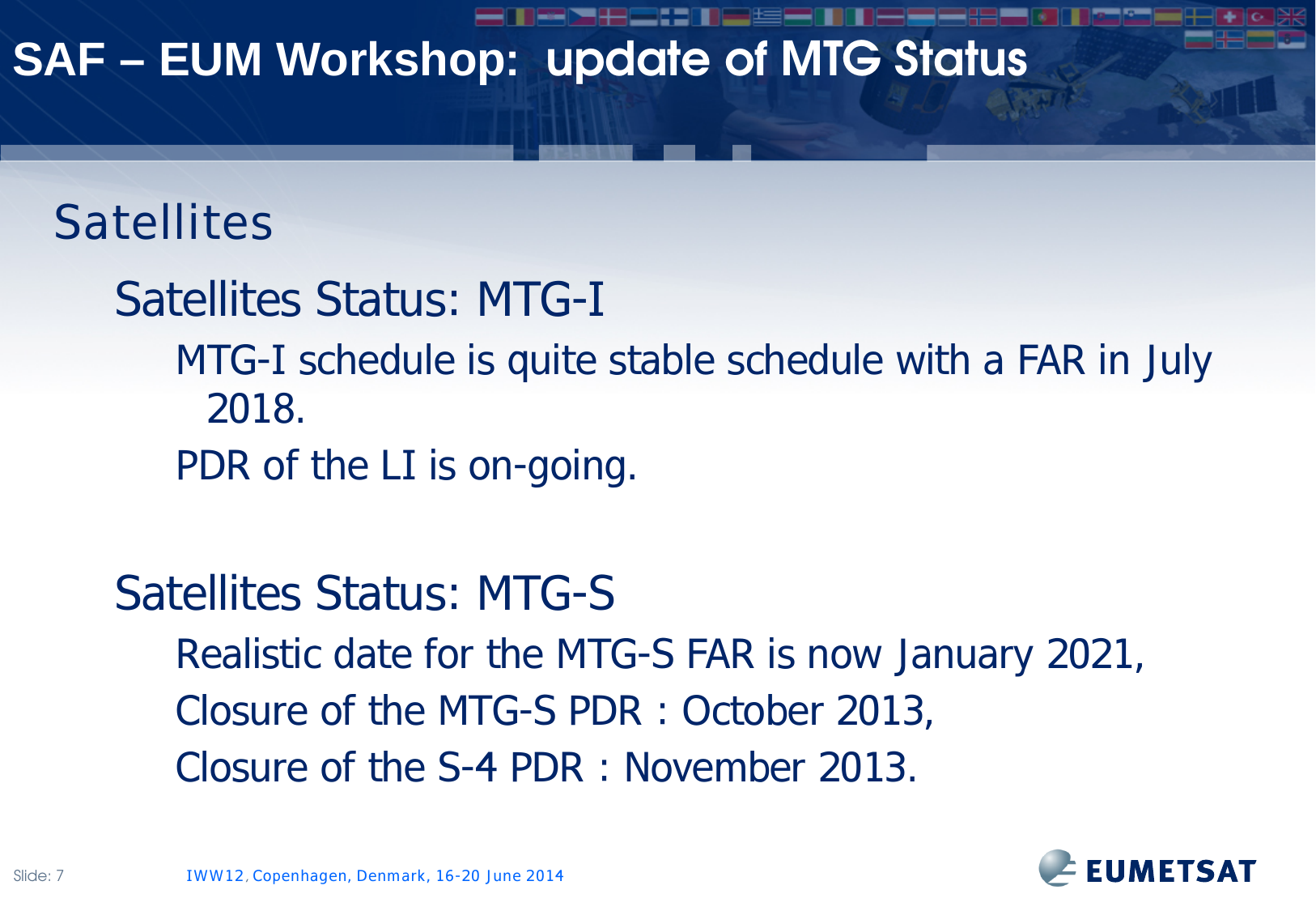

# SAF – EUM Workshop:  update of MTG Status
Satellites
Satellites Status: MTG-I
MTG-I schedule is quite stable schedule with a FAR in July 2018.
PDR of the LI is on-going.

Satellites Status: MTG-S
Realistic date for the MTG-S FAR is now January 2021,
Closure of the MTG-S PDR : October 2013,
Closure of the S-4 PDR : November 2013.